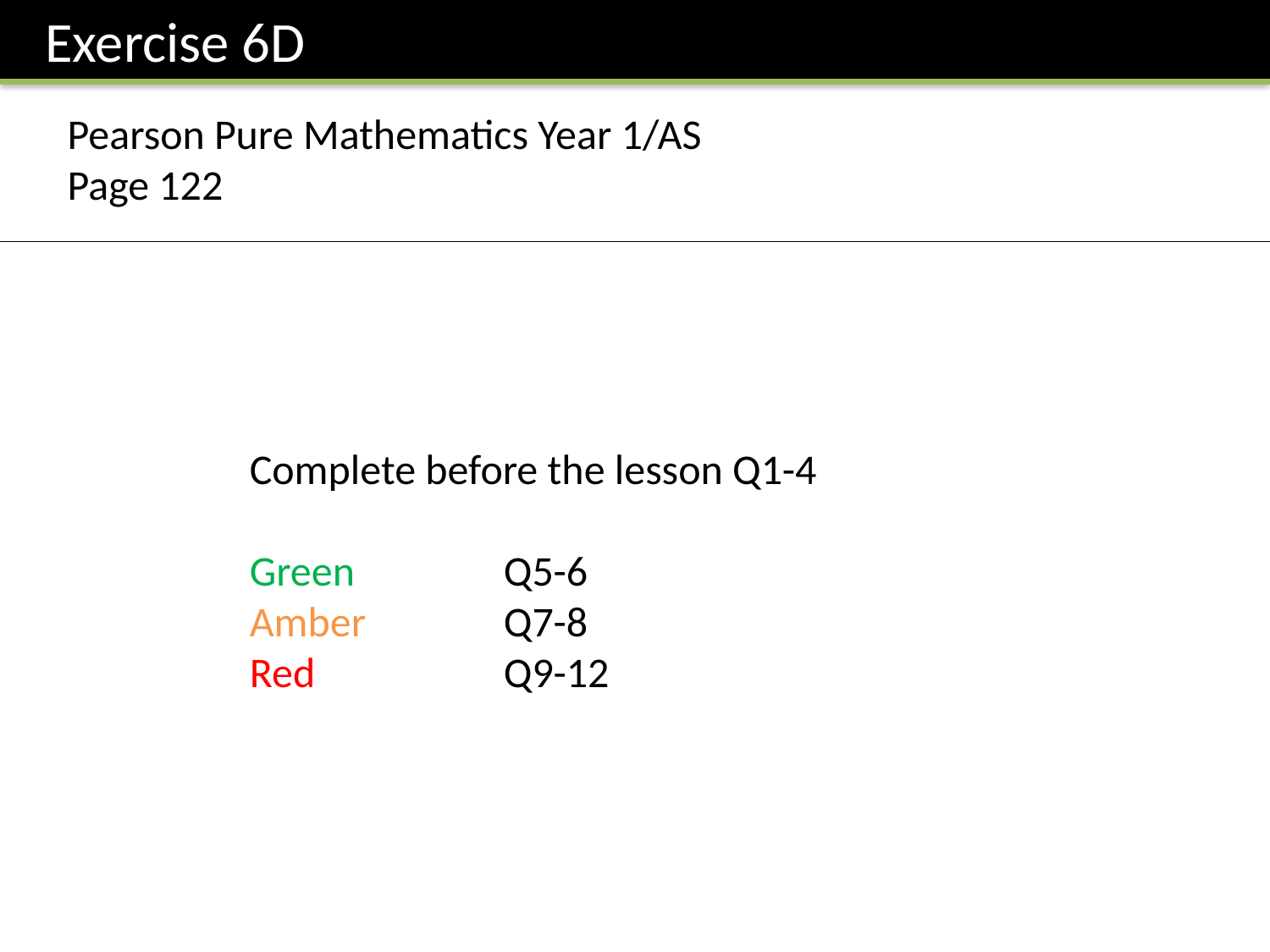

Exercise 6D
Pearson Pure Mathematics Year 1/AS
Page 122
Complete before the lesson Q1-4

Green		Q5-6
Amber 		Q7-8
Red		Q9-12